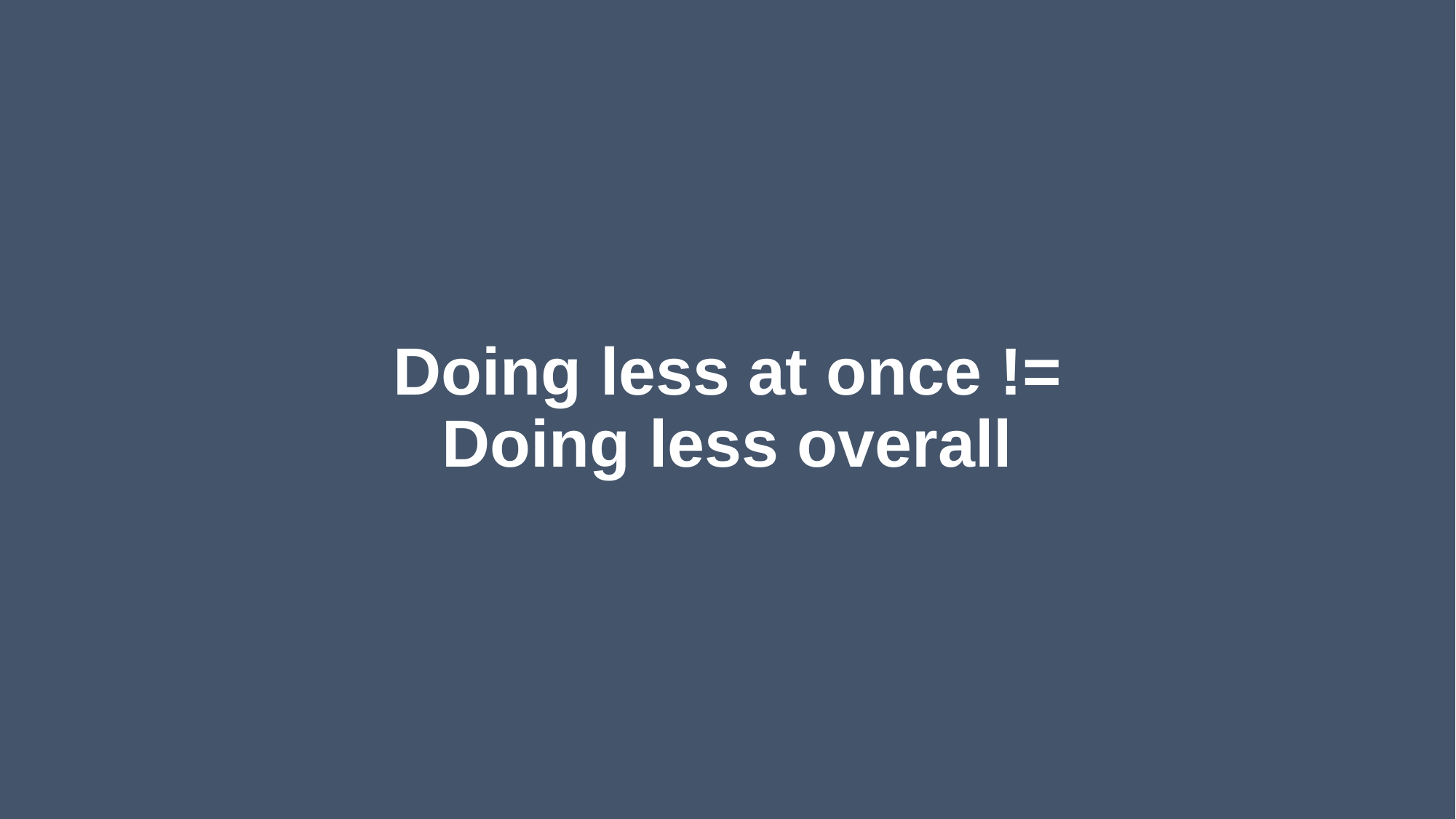

# Doing less at once != Doing less overall